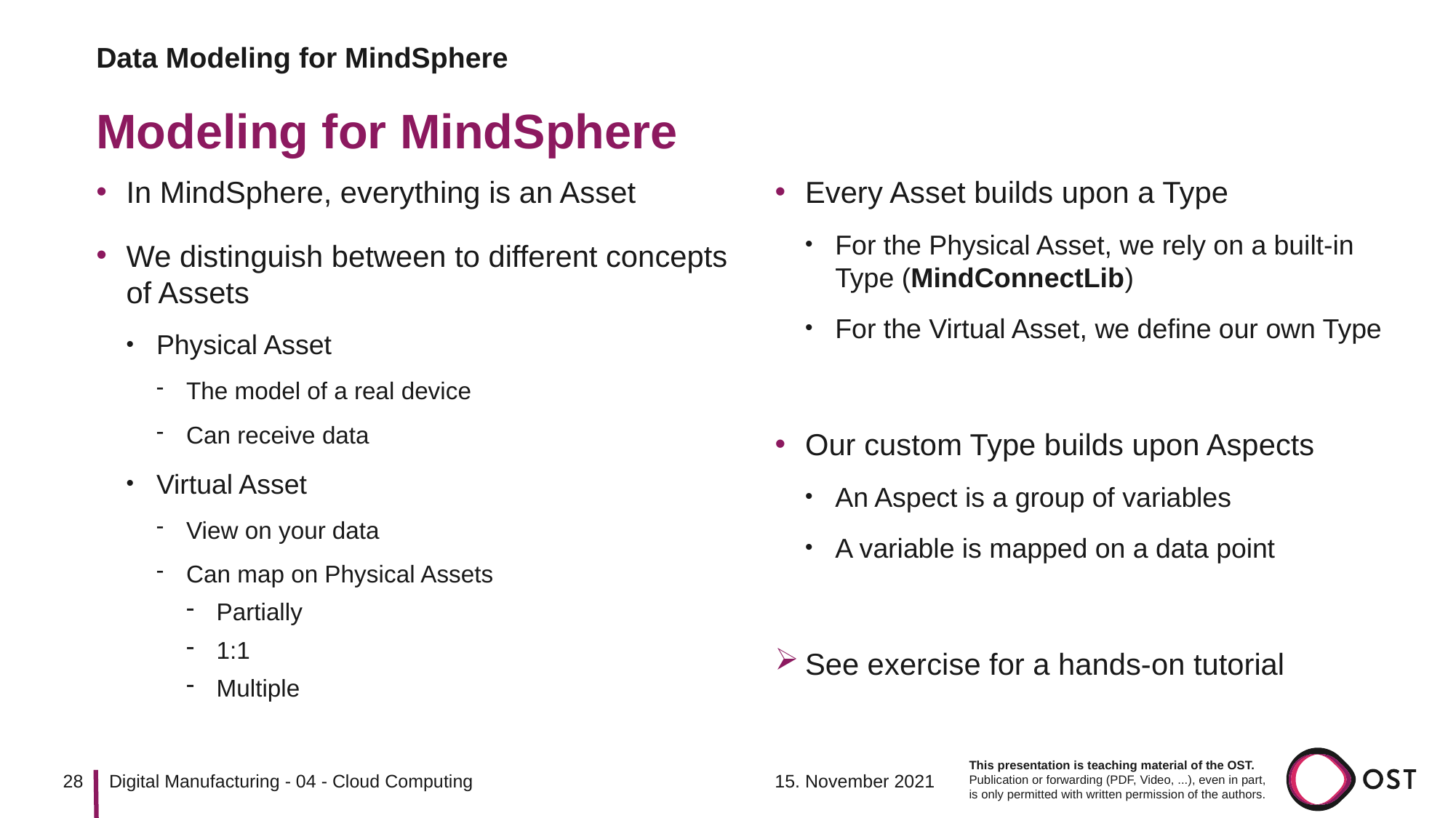

Data Modeling for MindSphere
# Modeling for MindSphere
In MindSphere, everything is an Asset
We distinguish between to different concepts of Assets
Physical Asset
The model of a real device
Can receive data
Virtual Asset
View on your data
Can map on Physical Assets
Partially
1:1
Multiple
Every Asset builds upon a Type
For the Physical Asset, we rely on a built-in Type (MindConnectLib)
For the Virtual Asset, we define our own Type

Our custom Type builds upon Aspects
An Aspect is a group of variables
A variable is mapped on a data point

See exercise for a hands-on tutorial
28
15. November 2021
Digital Manufacturing - 04 - Cloud Computing